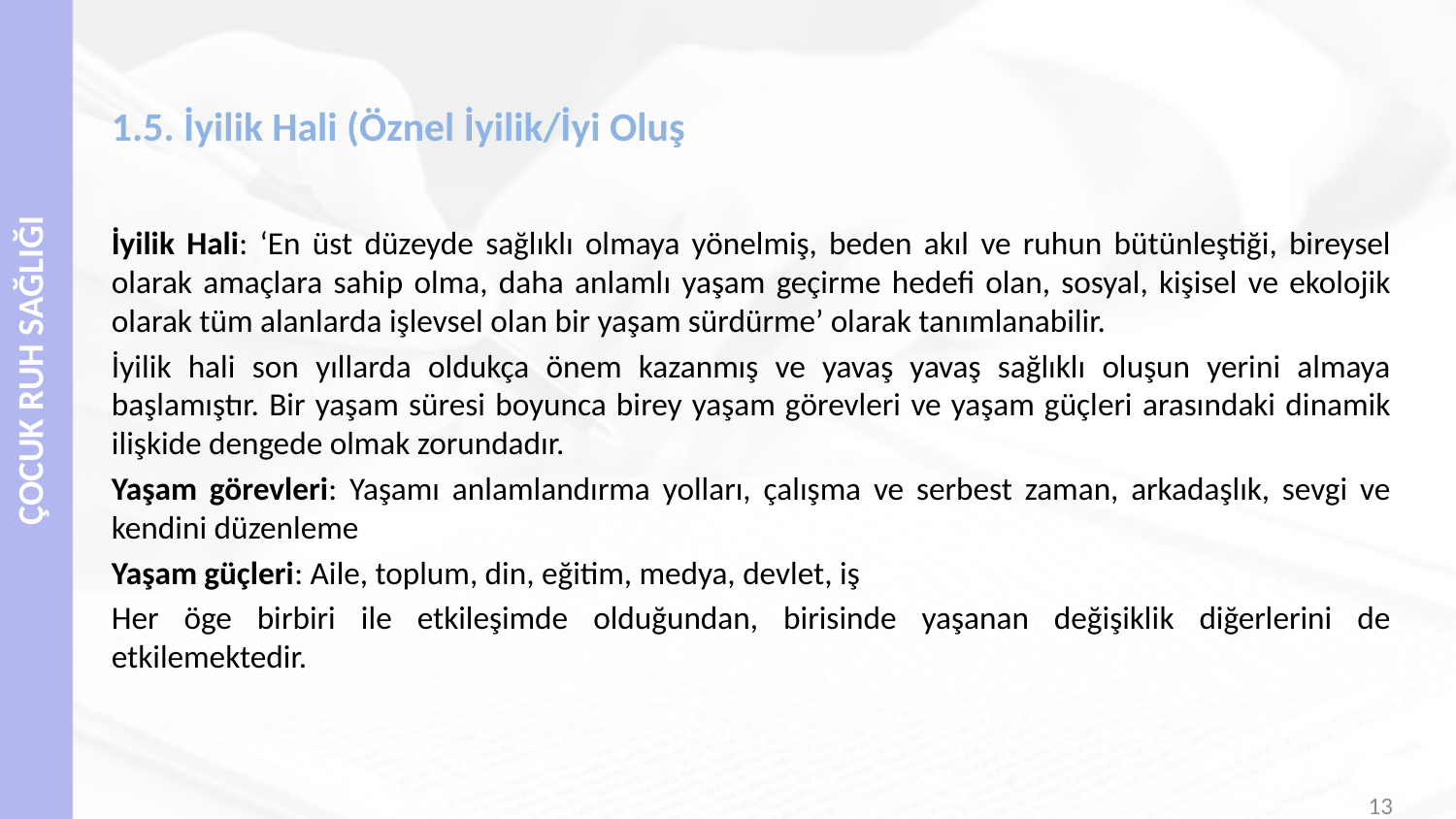

# 1.5. İyilik Hali (Öznel İyilik/İyi Oluş
İyilik Hali: ‘En üst düzeyde sağlıklı olmaya yönelmiş, beden akıl ve ruhun bütünleştiği, bireysel olarak amaçlara sahip olma, daha anlamlı yaşam geçirme hedefi olan, sosyal, kişisel ve ekolojik olarak tüm alanlarda işlevsel olan bir yaşam sürdürme’ olarak tanımlanabilir.
İyilik hali son yıllarda oldukça önem kazanmış ve yavaş yavaş sağlıklı oluşun yerini almaya başlamıştır. Bir yaşam süresi boyunca birey yaşam görevleri ve yaşam güçleri arasındaki dinamik ilişkide dengede olmak zorundadır.
Yaşam görevleri: Yaşamı anlamlandırma yolları, çalışma ve serbest zaman, arkadaşlık, sevgi ve kendini düzenleme
Yaşam güçleri: Aile, toplum, din, eğitim, medya, devlet, iş
Her öge birbiri ile etkileşimde olduğundan, birisinde yaşanan değişiklik diğerlerini de etkilemektedir.